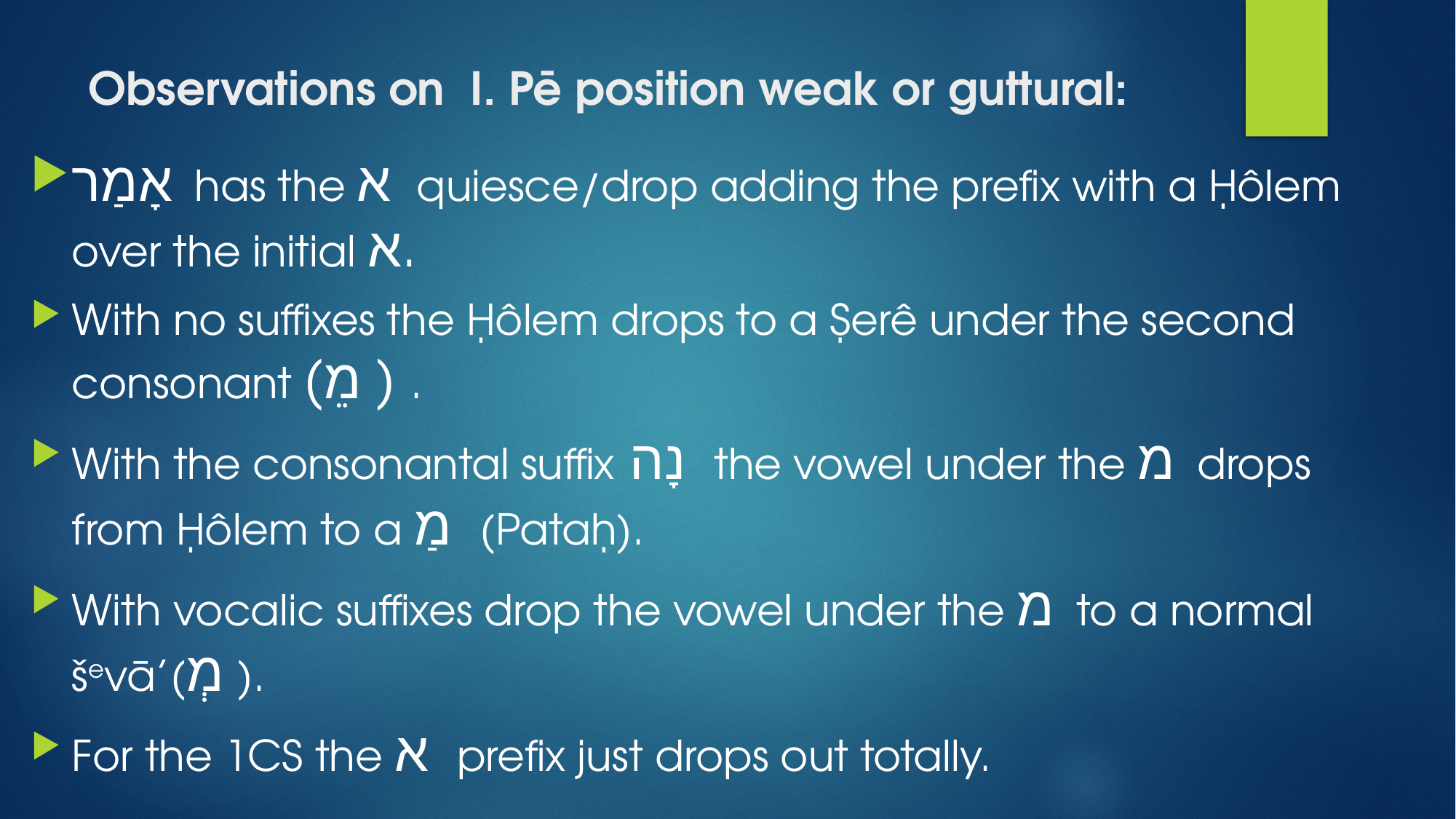

# Observations on  Ι. Pē position weak or guttural:
אָמַר  has the א  quiesce/drop adding the prefix with a Ḥôlem over the initial א.
With no suffixes the Ḥôlem drops to a Ṣerê under the second consonant (מֵ ) .
With the consonantal suffix נָה  the vowel under the מ  drops from Ḥôlem to a מַ  (Pataḥ).
With vocalic suffixes drop the vowel under the מ  to a normal ševā’(מְ ).
For the 1CS the א  prefix just drops out totally.